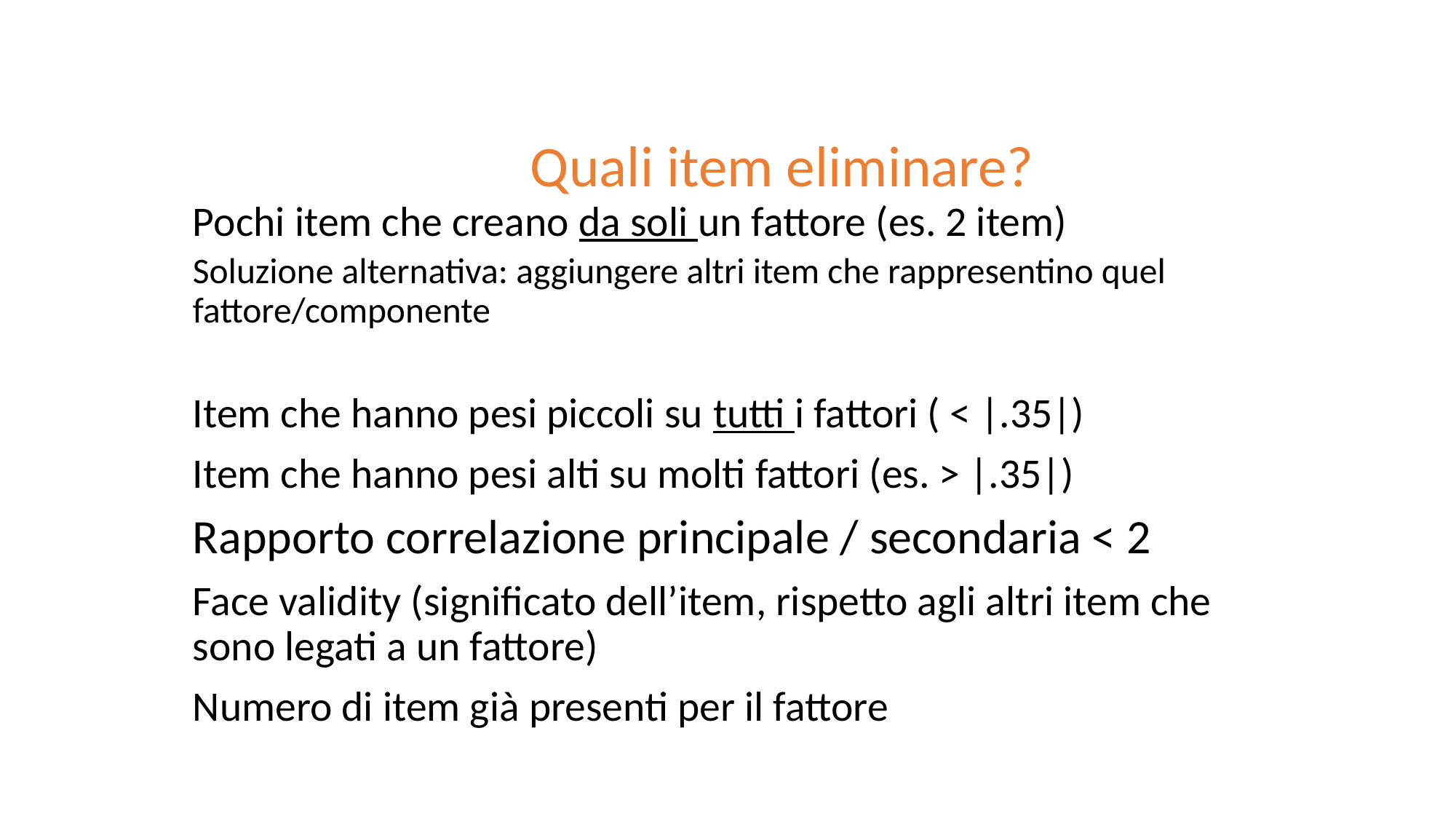

Quali item eliminare?
Pochi item che creano da soli un fattore (es. 2 item)
Soluzione alternativa: aggiungere altri item che rappresentino quel fattore/componente

Item che hanno pesi piccoli su tutti i fattori ( < |.35|)
Item che hanno pesi alti su molti fattori (es. > |.35|)
Rapporto correlazione principale / secondaria < 2
Face validity (significato dell’item, rispetto agli altri item che sono legati a un fattore)
Numero di item già presenti per il fattore